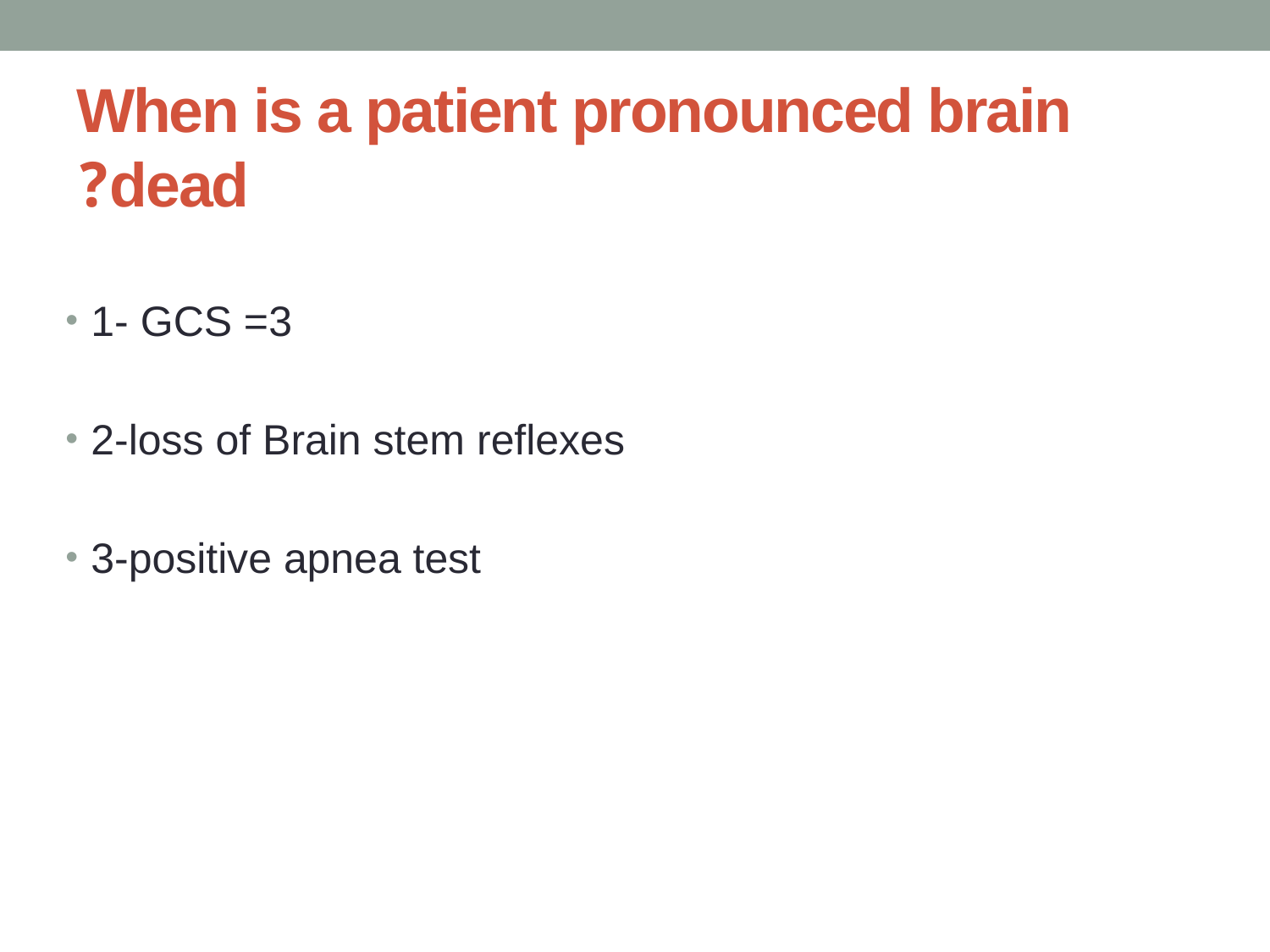

# When is a patient pronounced brain dead?
1- GCS =3

2-loss of Brain stem reflexes

3-positive apnea test